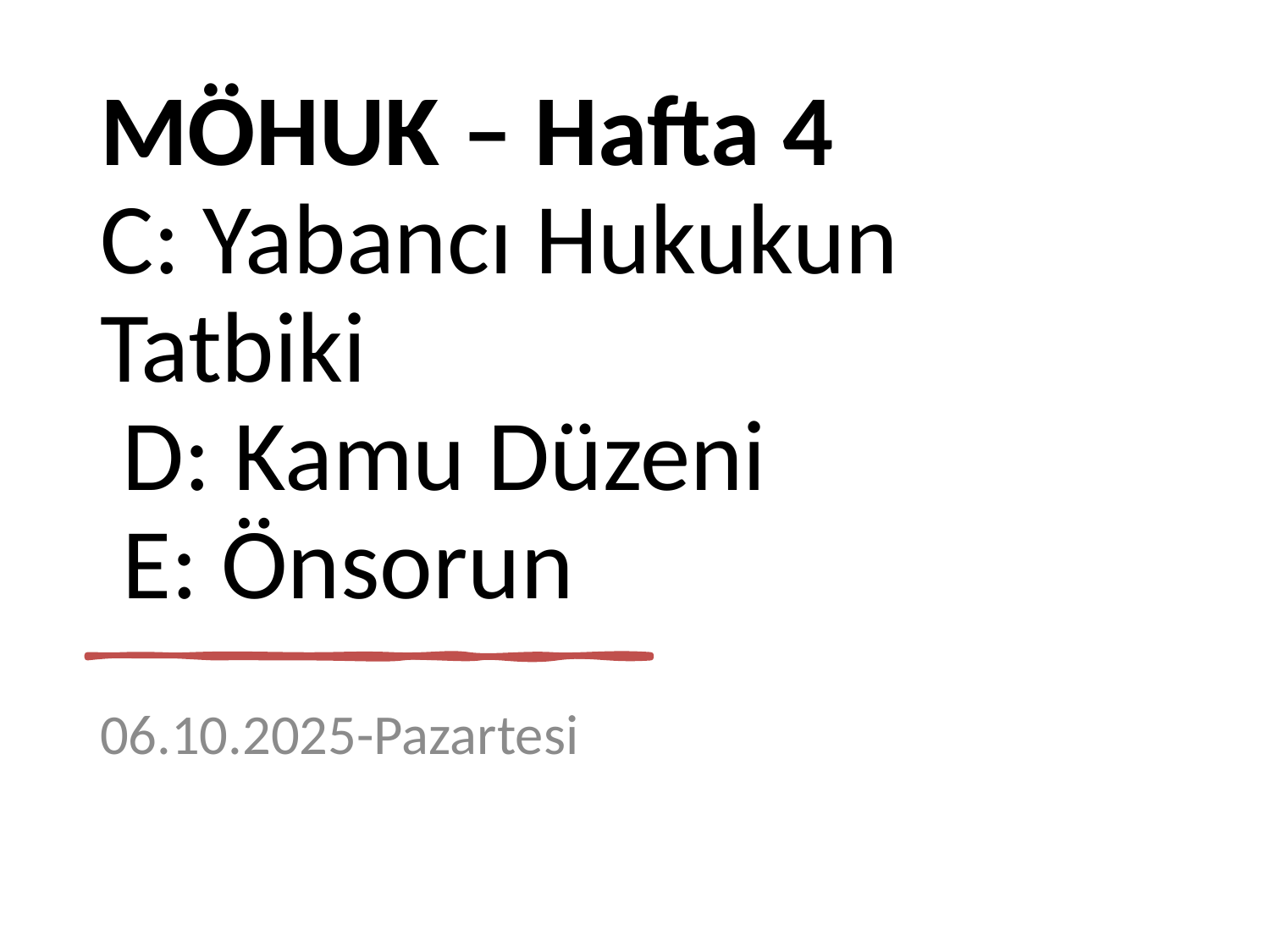

# MÖHUK – Hafta 4
C: Yabancı Hukukun Tatbiki
 D: Kamu Düzeni
 E: Önsorun

06.10.2025-Pazartesi